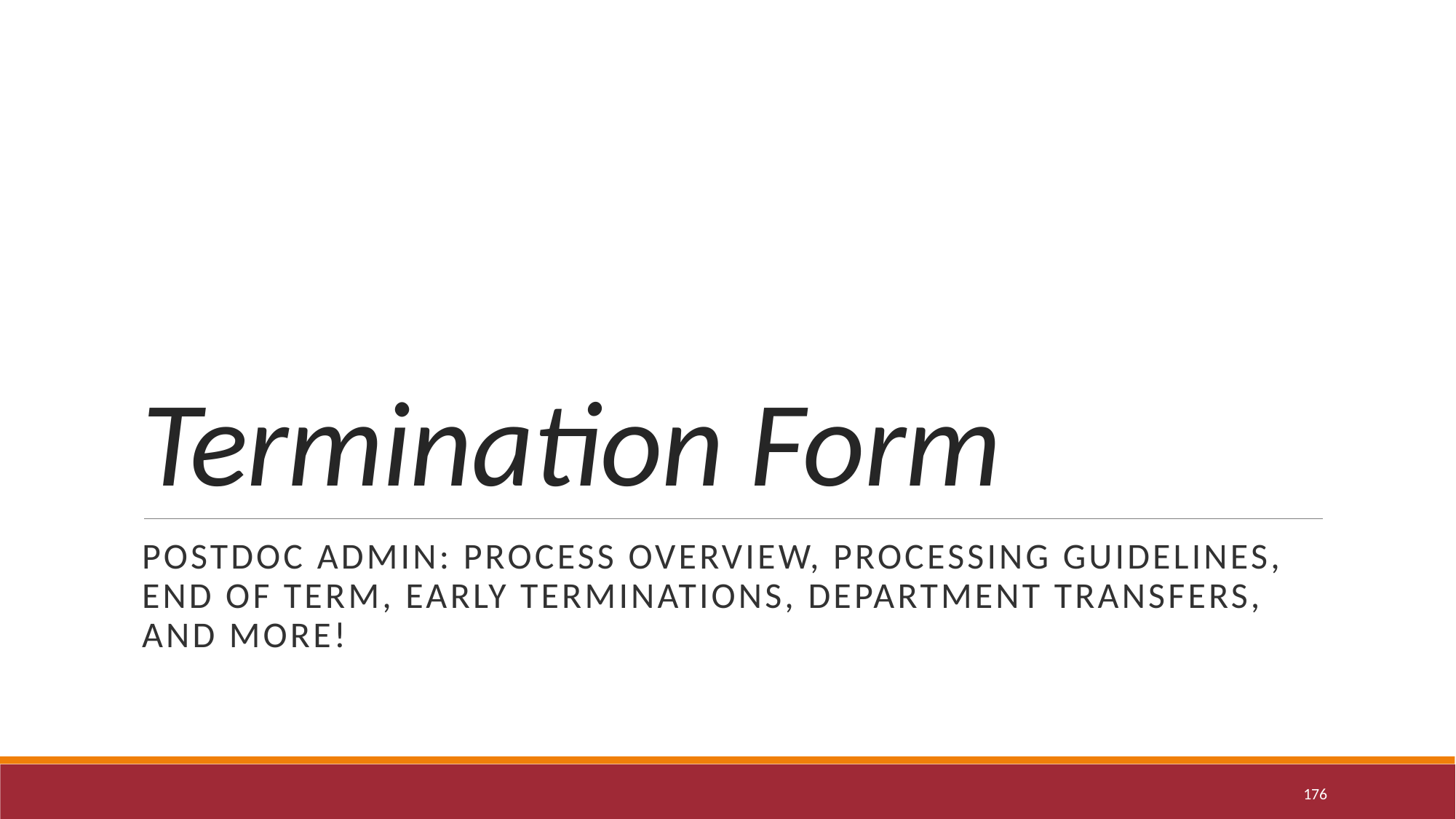

# Termination Form
Postdoc Admin: Process Overview, Processing Guidelines, End of Term, Early Terminations, Department Transfers, and More!
176